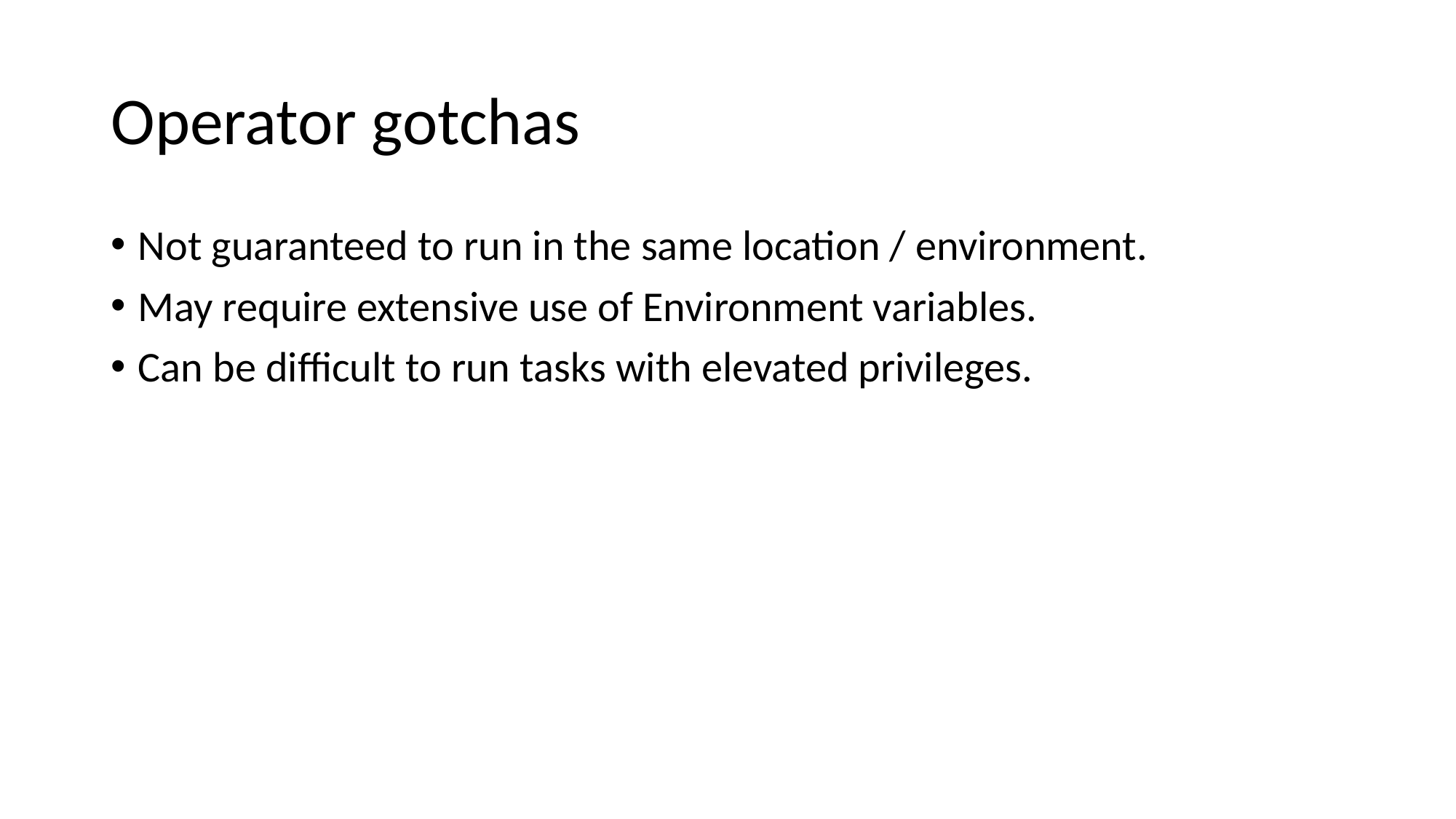

# Operator gotchas
Not guaranteed to run in the same location / environment.
May require extensive use of Environment variables.
Can be difficult to run tasks with elevated privileges.